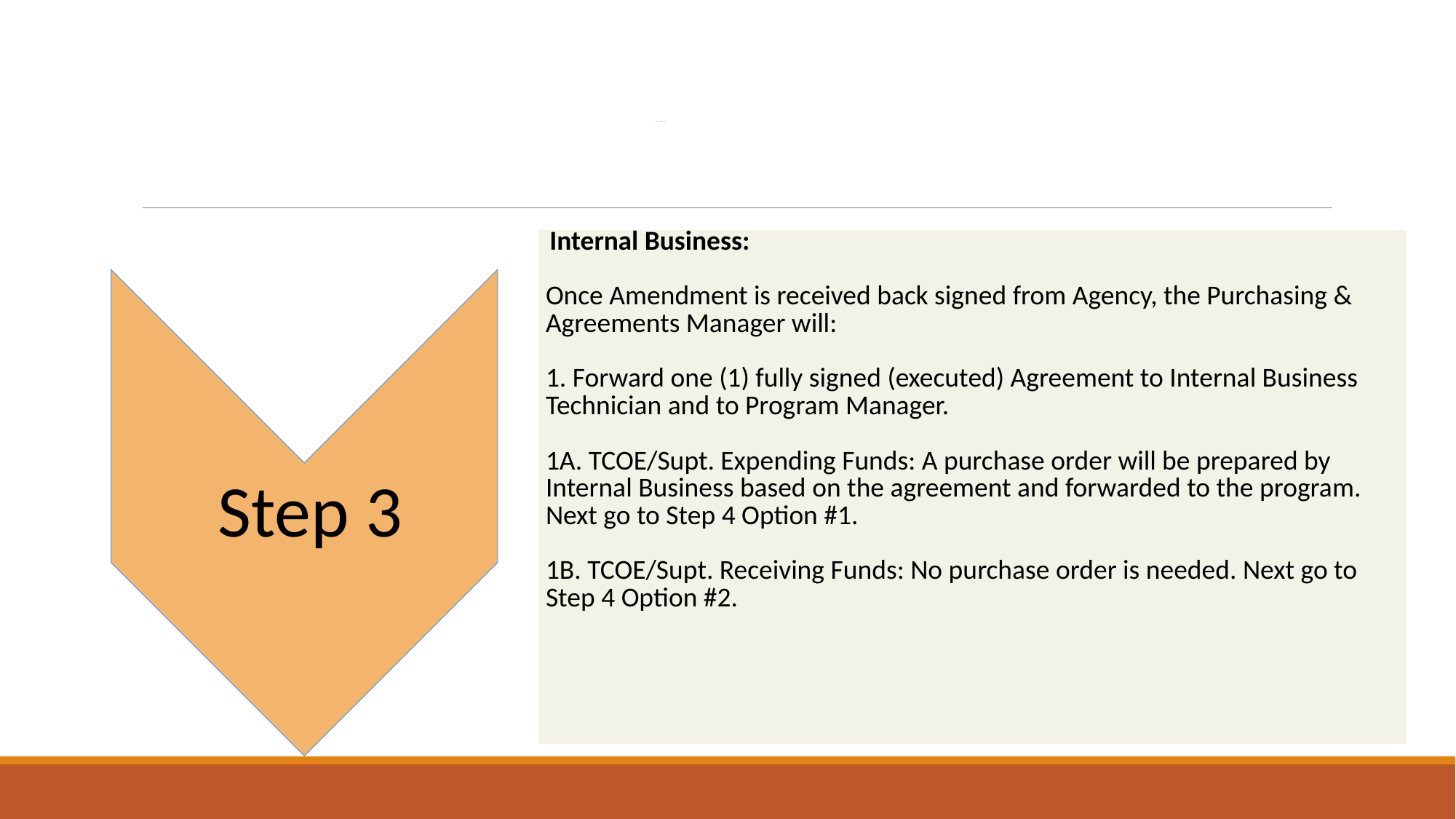

# AGENCY AGREEMENT - AMENDMENT
| Internal Business: Once Amendment is received back signed from Agency, the Purchasing & Agreements Manager will: 1. Forward one (1) fully signed (executed) Agreement to Internal Business Technician and to Program Manager. 1A. TCOE/Supt. Expending Funds: A purchase order will be prepared by Internal Business based on the agreement and forwarded to the program. Next go to Step 4 Option #1. 1B. TCOE/Supt. Receiving Funds: No purchase order is needed. Next go to Step 4 Option #2. |
| --- |

Step 3
Step 1
Step 1